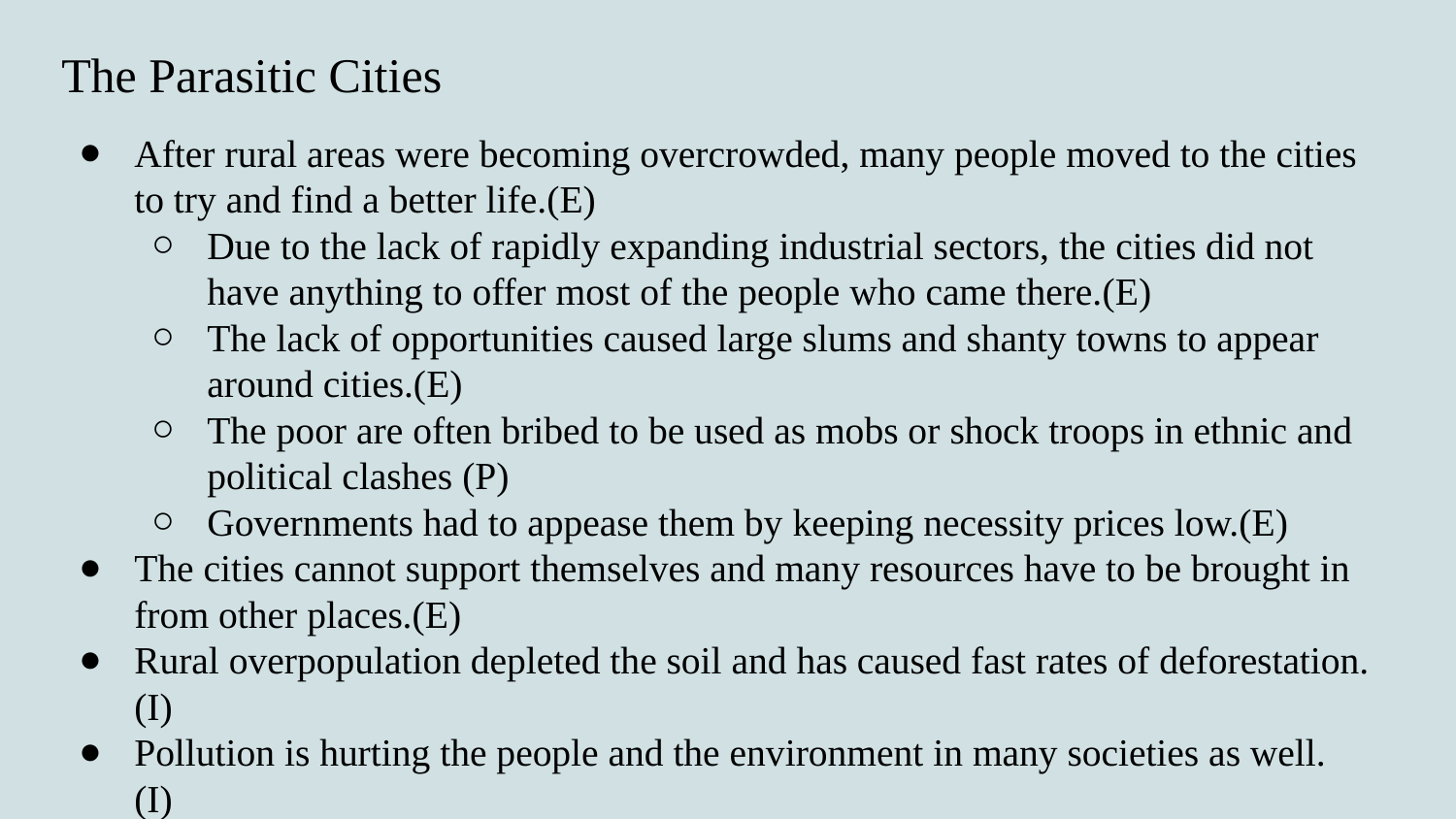

The Parasitic Cities
After rural areas were becoming overcrowded, many people moved to the cities to try and find a better life.(E)
Due to the lack of rapidly expanding industrial sectors, the cities did not have anything to offer most of the people who came there.(E)
The lack of opportunities caused large slums and shanty towns to appear around cities.(E)
The poor are often bribed to be used as mobs or shock troops in ethnic and political clashes (P)
Governments had to appease them by keeping necessity prices low.(E)
The cities cannot support themselves and many resources have to be brought in from other places.(E)
Rural overpopulation depleted the soil and has caused fast rates of deforestation. (I)
Pollution is hurting the people and the environment in many societies as well. (I)